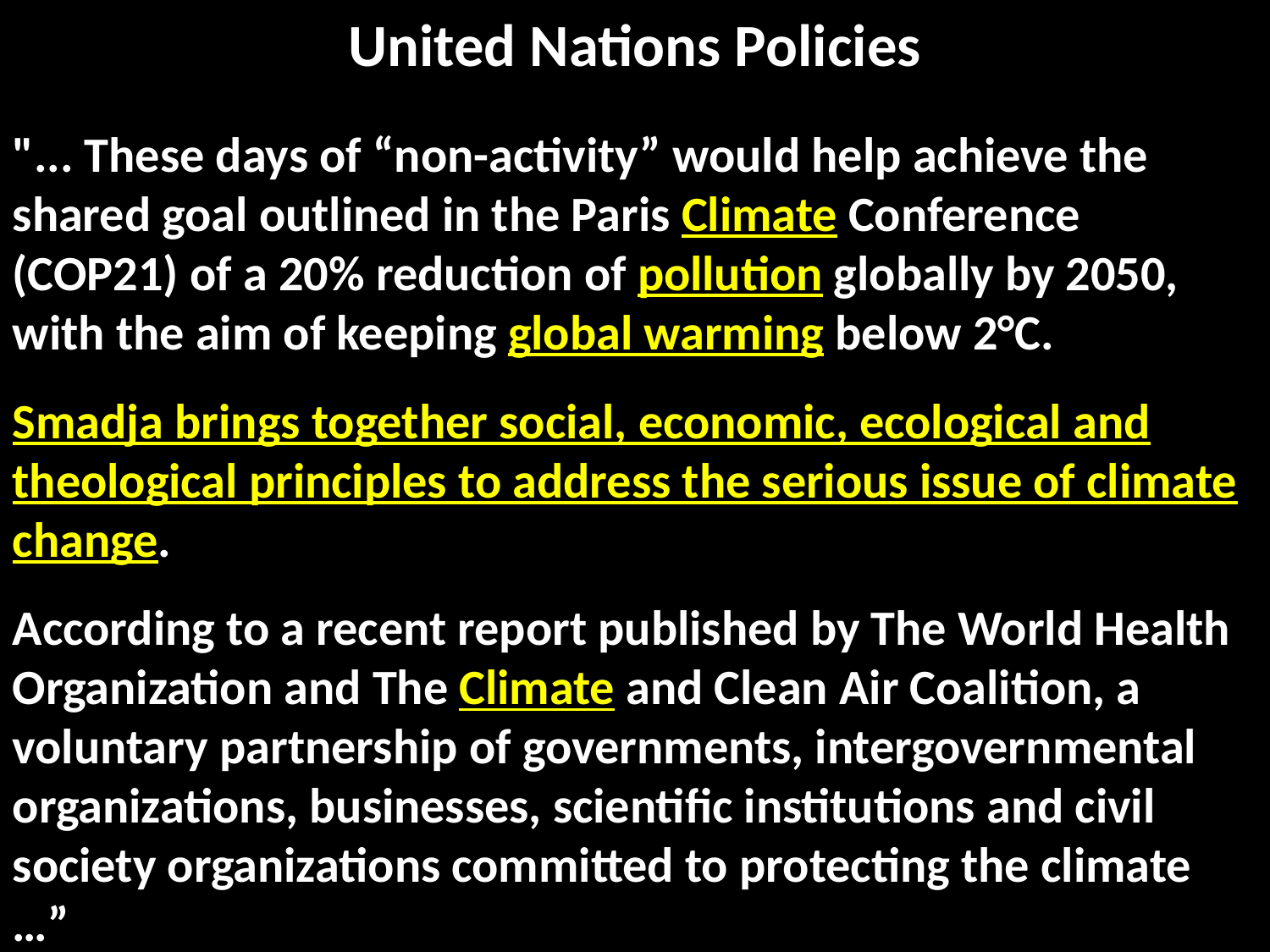

# United Nations Policies
"... These days of “non-activity” would help achieve the shared goal outlined in the Paris Climate Conference (COP21) of a 20% reduction of pollution globally by 2050, with the aim of keeping global warming below 2°C.

Smadja brings together social, economic, ecological and theological principles to address the serious issue of climate change.

According to a recent report published by The World Health Organization and The Climate and Clean Air Coalition, a voluntary partnership of governments, intergovernmental organizations, businesses, scientific institutions and civil society organizations committed to protecting the climate …”